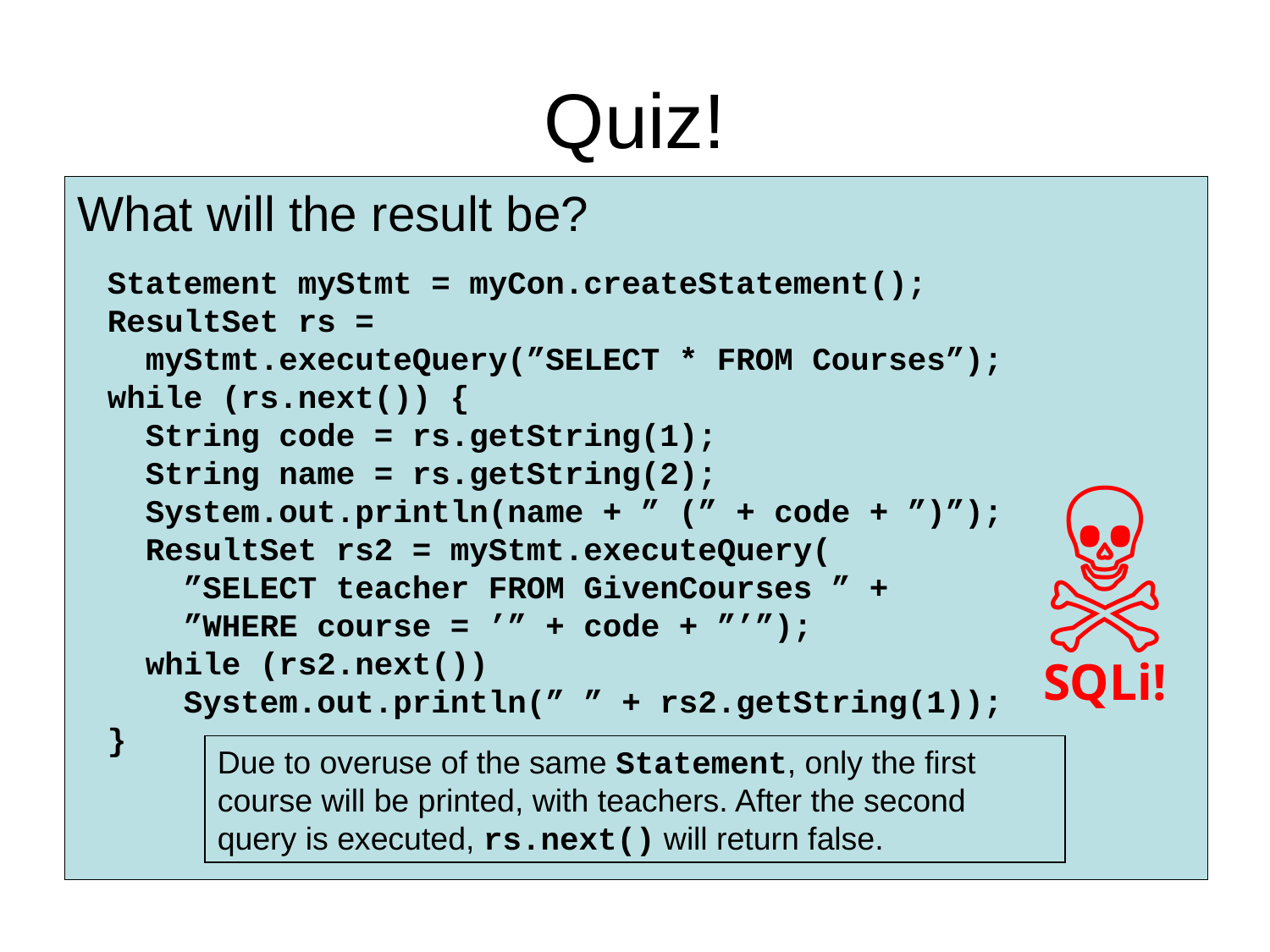

# Quiz!
What will the result be?
Statement myStmt = myCon.createStatement();
ResultSet rs =
  myStmt.executeQuery(”SELECT * FROM Courses”);
while (rs.next()) {
  String code = rs.getString(1);
  String name = rs.getString(2);
  System.out.println(name + ” (” + code + ”)”);
  ResultSet rs2 = myStmt.executeQuery(
    ”SELECT teacher FROM GivenCourses ” +
    ”WHERE course = ’” + code + ”’”);
  while (rs2.next())
    System.out.println(” ” + rs2.getString(1));
}
☠
SQLi!
Due to overuse of the same Statement, only the first course will be printed, with teachers. After the second query is executed, rs.next() will return false.